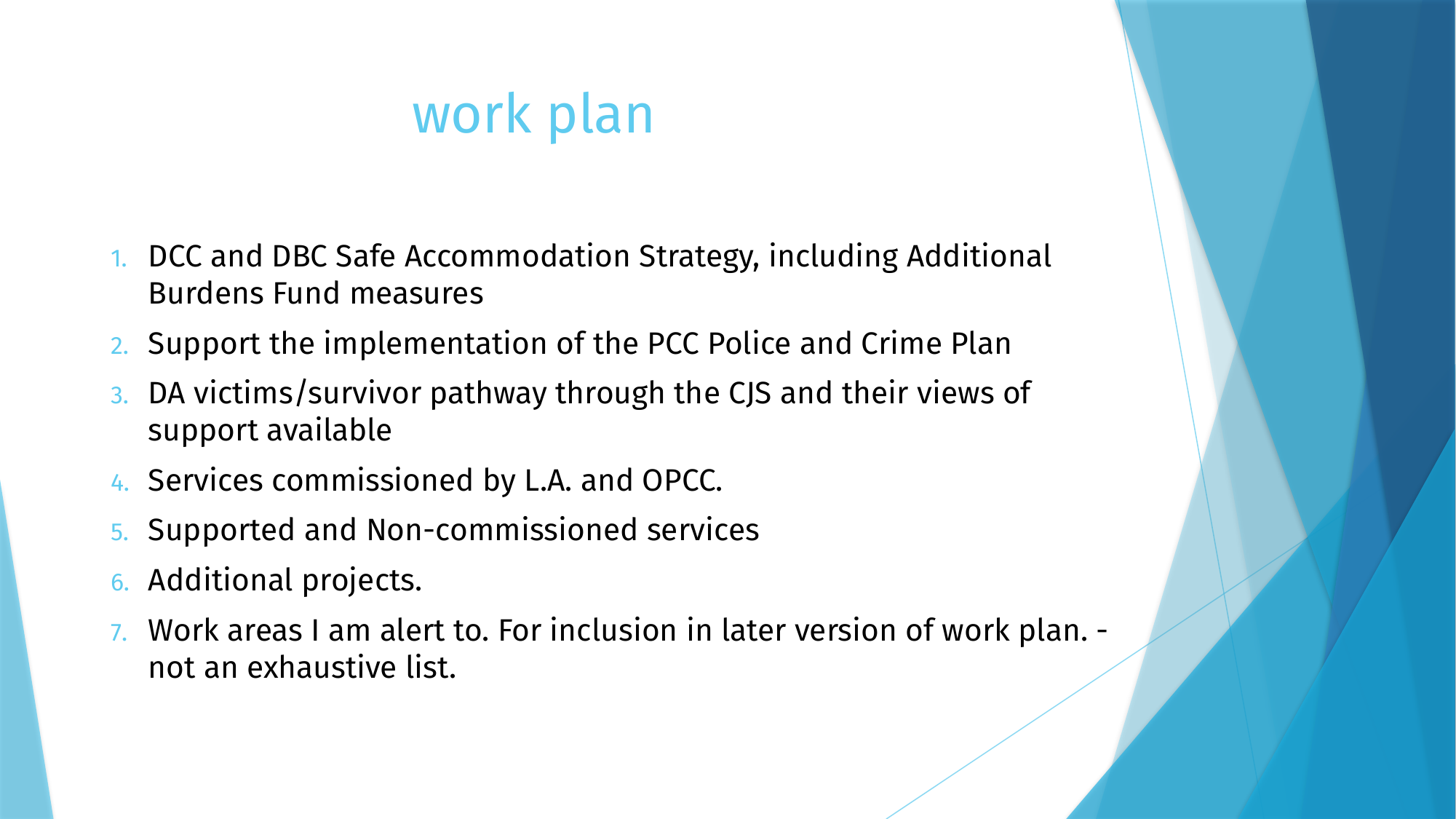

# work plan
DCC and DBC Safe Accommodation Strategy, including Additional Burdens Fund measures
Support the implementation of the PCC Police and Crime Plan
DA victims/survivor pathway through the CJS and their views of support available
Services commissioned by L.A. and OPCC.
Supported and Non-commissioned services
Additional projects.
Work areas I am alert to. For inclusion in later version of work plan. - not an exhaustive list.